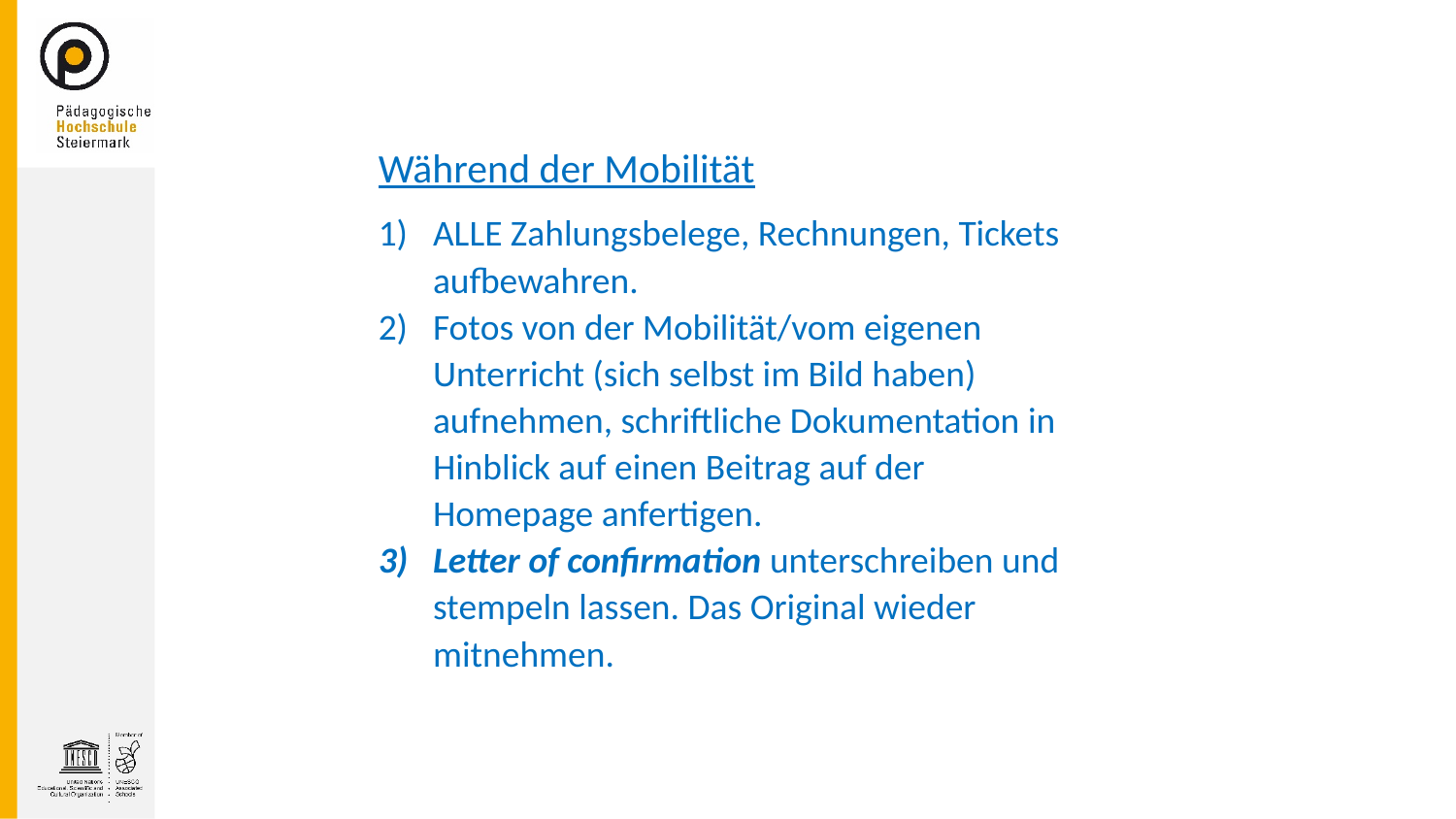

#
Während der Mobilität
ALLE Zahlungsbelege, Rechnungen, Tickets aufbewahren.
Fotos von der Mobilität/vom eigenen Unterricht (sich selbst im Bild haben) aufnehmen, schriftliche Dokumentation in Hinblick auf einen Beitrag auf der Homepage anfertigen.
Letter of confirmation unterschreiben und stempeln lassen. Das Original wieder mitnehmen.